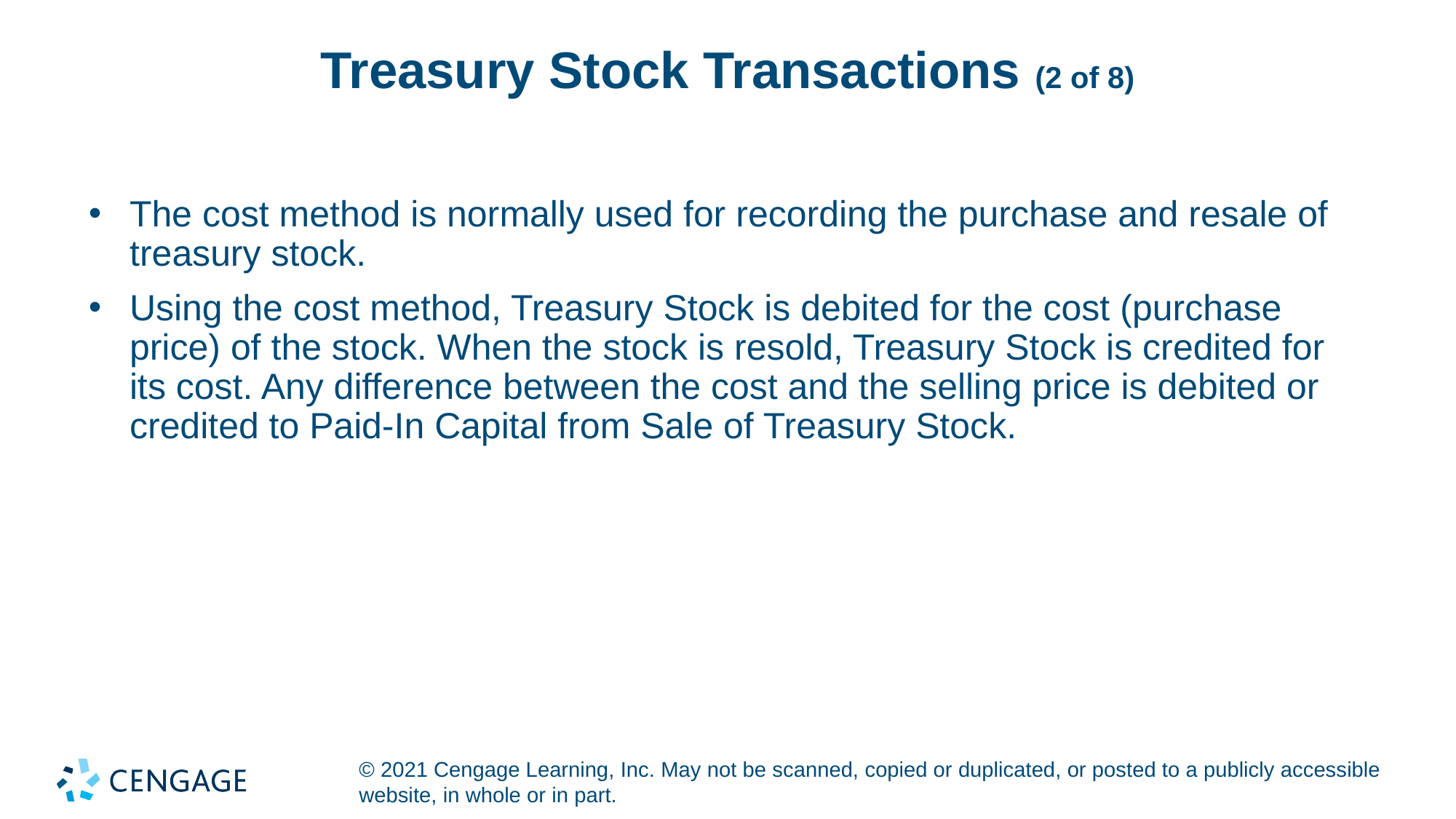

# Treasury Stock Transactions (2 of 8)
The cost method is normally used for recording the purchase and resale of treasury stock.
Using the cost method, Treasury Stock is debited for the cost (purchase price) of the stock. When the stock is resold, Treasury Stock is credited for its cost. Any difference between the cost and the selling price is debited or credited to Paid-In Capital from Sale of Treasury Stock.